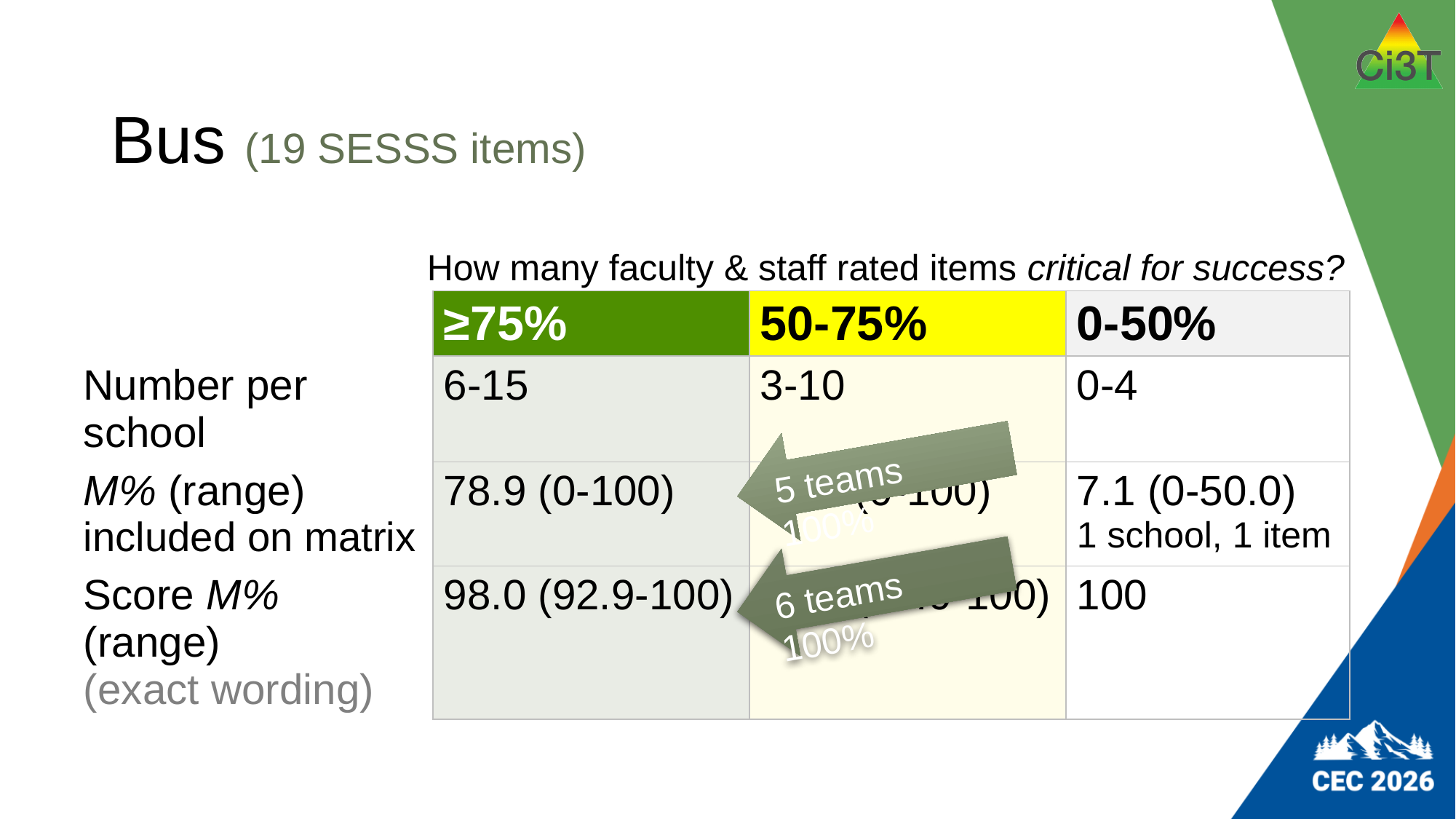

# Bus (19 SESSS items)
How many faculty & staff rated items critical for success?
|  | ≥75% | 50-75% | 0-50% |
| --- | --- | --- | --- |
| Number per school | 6-15 | 3-10 | 0-4 |
| M% (range) included on matrix | 78.9 (0-100) | 22.4 (0-100) | 7.1 (0-50.0) 1 school, 1 item |
| Score M% (range) (exact wording) | 98.0 (92.9-100) | 91.0 (75.0-100) | 100 |
5 teams 100%
6 teams 100%